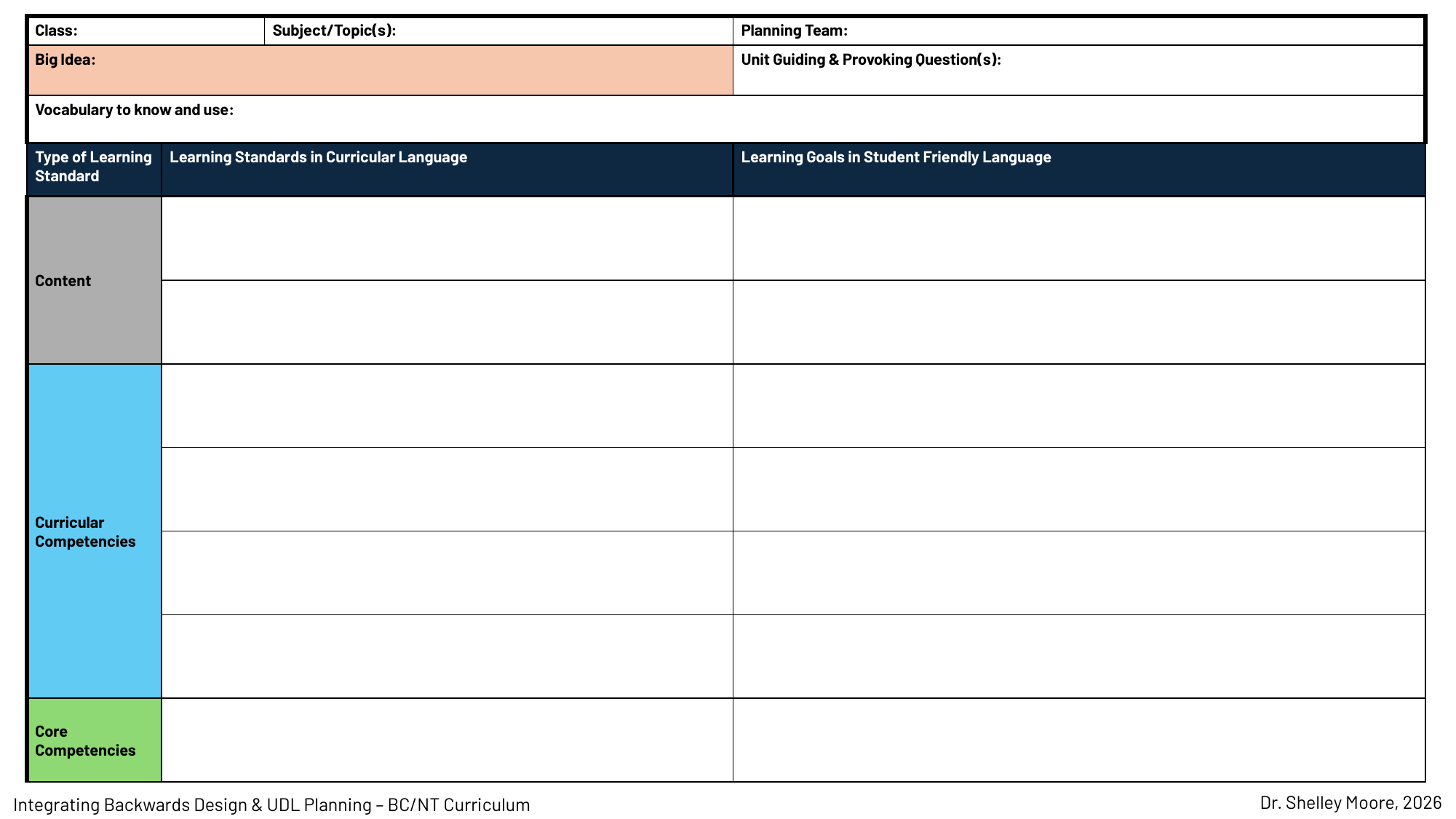

| Class: |  | Subject/Topic(s): | Planning Team: |
| --- | --- | --- | --- |
| Big Idea: |  |  | Unit Guiding & Provoking Question(s): |
| Vocabulary to know and use: |  |  |  |
| Type of Learning Standard | Learning Standards in Curricular Language | Learning Standards in Curricular Language | Learning Goals in Student Friendly Language |
| Content |  | 1) Students will know language features, structures, and conventions by… 1a) … knowing multi paragraphing 1b) … knowing metacognitive strategies |  |
|  |  | 2) Students will know story/text by… 2a) … knowing literary elements |  |
| Curricular Competencies |  | 3) Students will be able to comprehend & connect to text by… 3a) recognizing how language constructs personal, social, and cultural identity 3b) Responding to text in personal, creative, and critical ways |  |
|  |  | 4) Students will be able to create & communicate using text by… 4a) … exchanging ideas and viewpoints to build shared understanding and extend thinking 4b) … assessing and refining texts to improve their clarity, effectiveness, and impact according to purpose, audience, and message |  |
|  |  |  |  |
|  |  |  |  |
| Core Competencies |  | 5) Social Responsibility 5a) SAR 4b 5b) SAR 5D 5c) SAR 5g 5d) SAR 6C |  |
Dr. Shelley Moore, 2026
Integrating Backwards Design & UDL Planning – BC/NT Curriculum